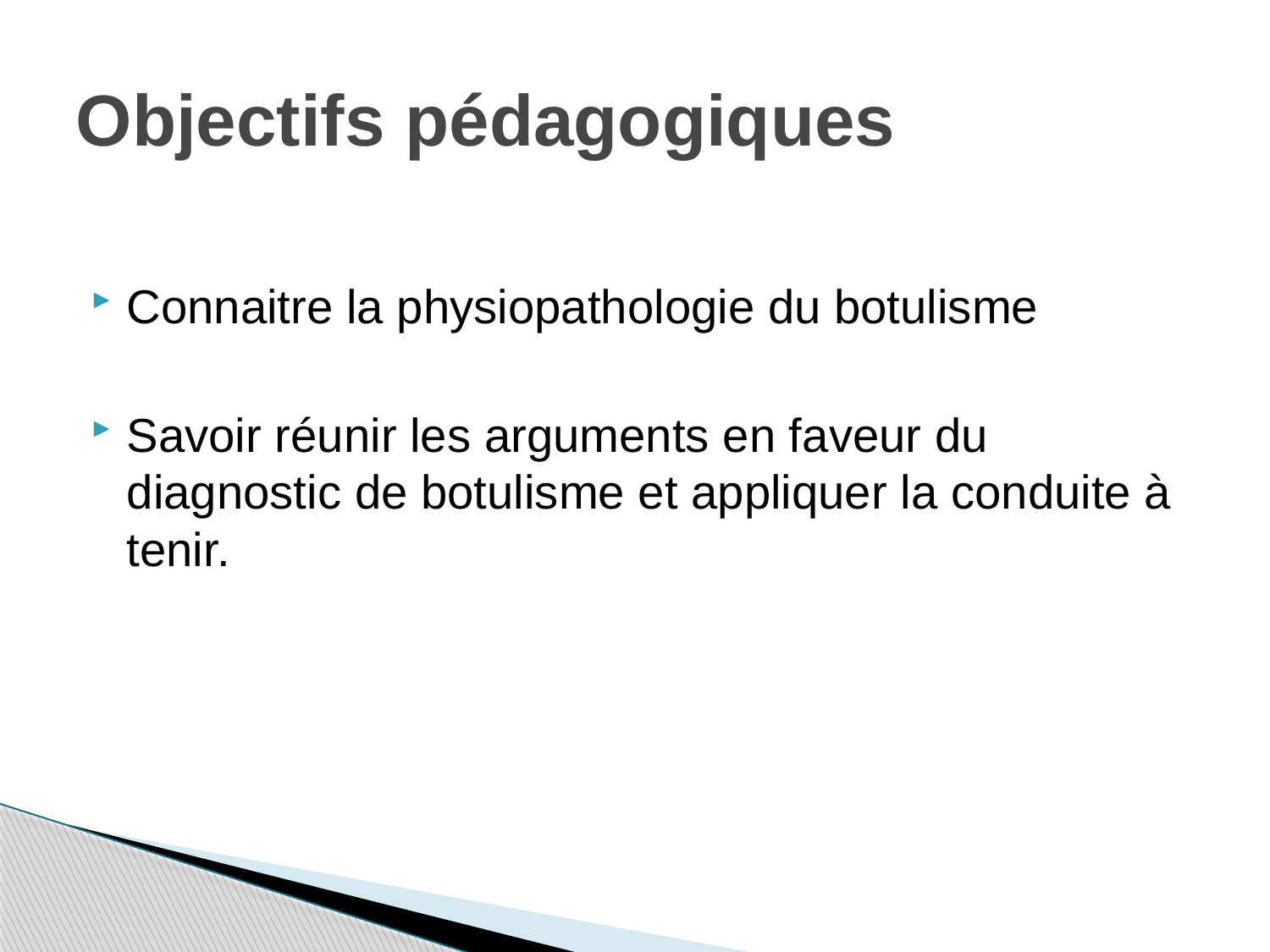

# Objectifs pédagogiques

Connaitre la physiopathologie du botulisme

Savoir réunir les arguments en faveur du diagnostic de botulisme et appliquer la conduite à tenir.